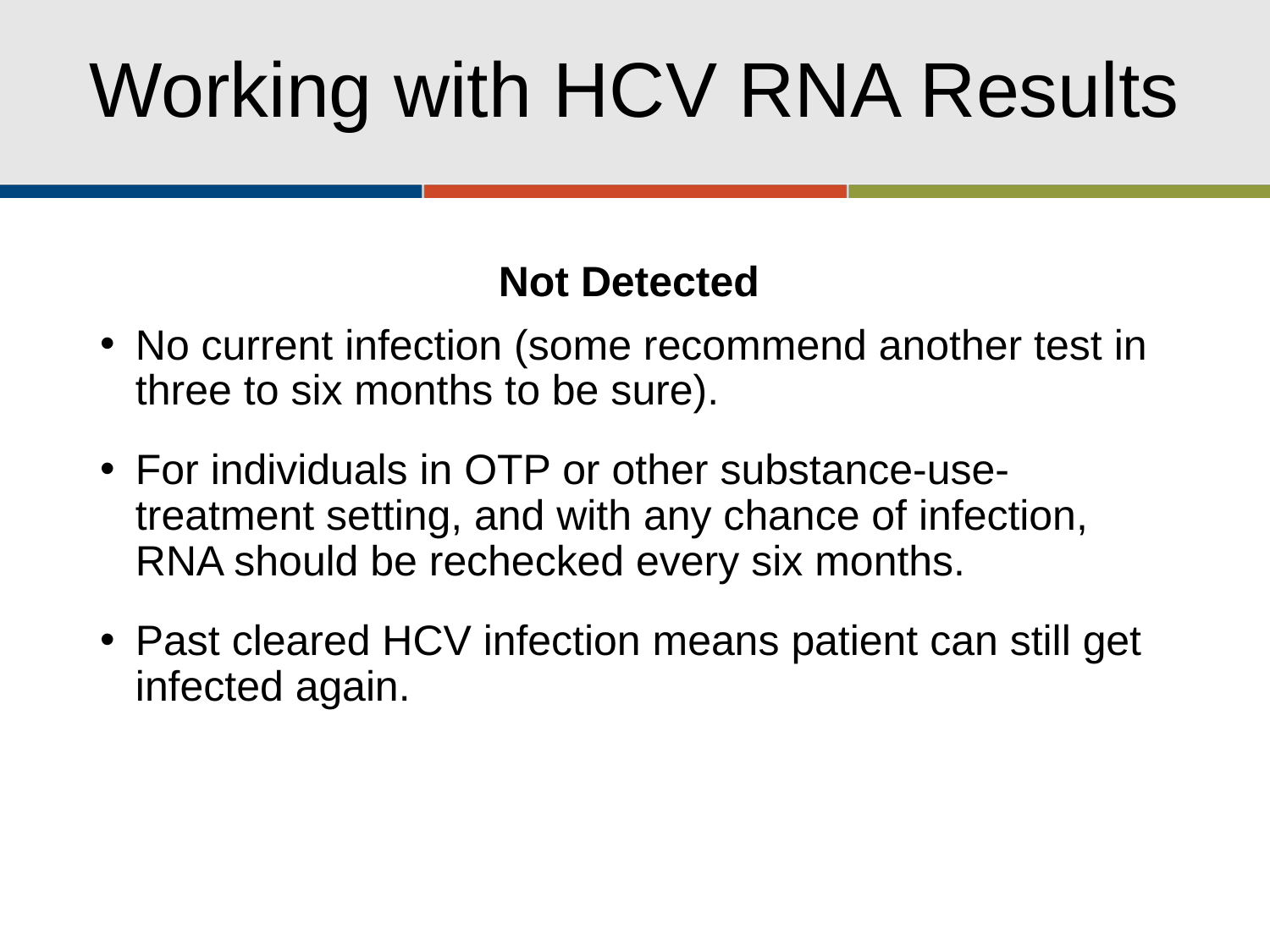

# Working with HCV RNA Results
Not Detected
No current infection (some recommend another test in three to six months to be sure).
For individuals in OTP or other substance-use-treatment setting, and with any chance of infection, RNA should be rechecked every six months.
Past cleared HCV infection means patient can still get infected again.